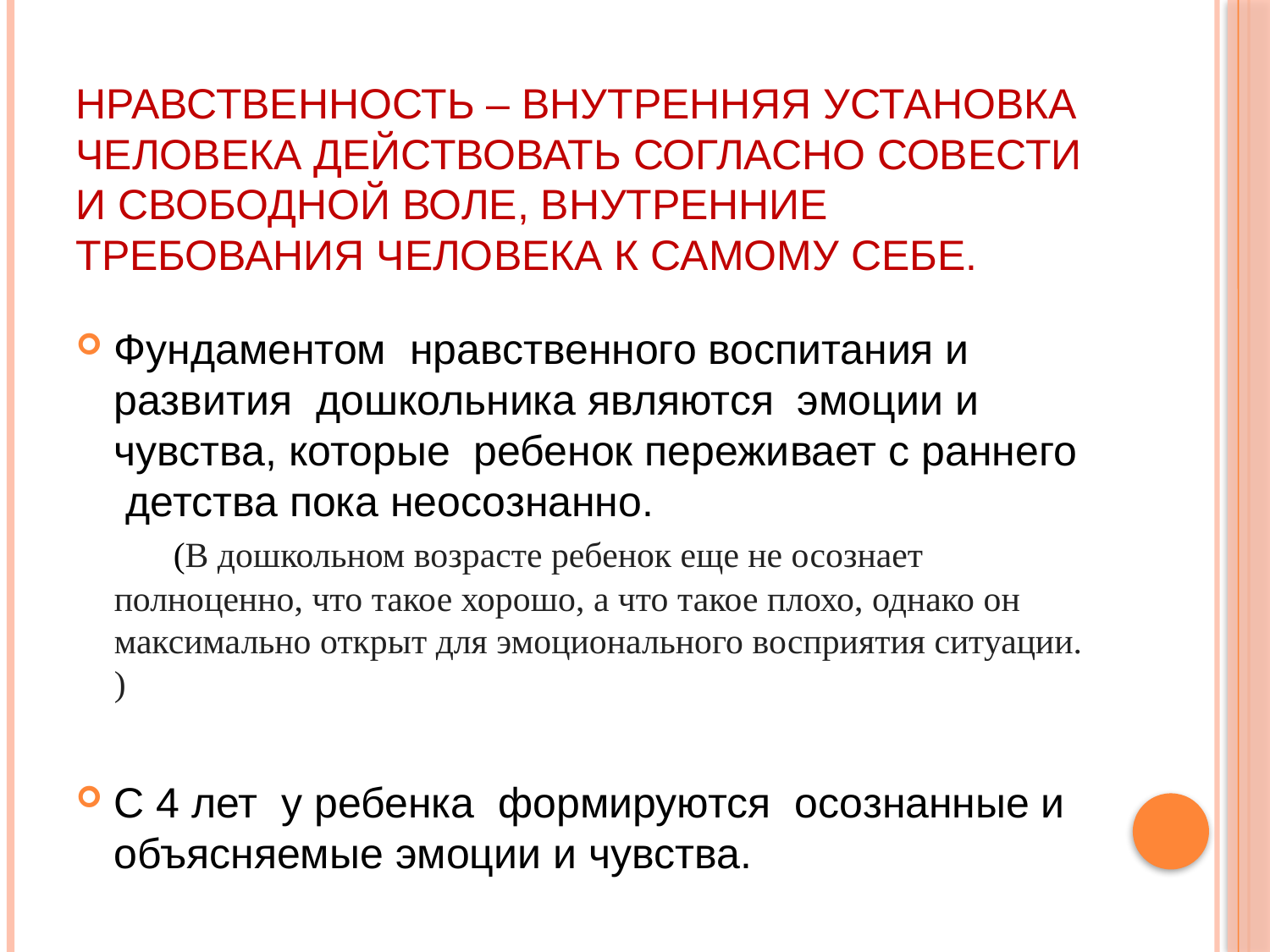

# Нравственность – внутренняя установка человека действовать согласно совести и свободной воле, внутренние требования человека к самому себе.
Фундаментом  нравственного воспитания и развития  дошкольника являются  эмоции и чувства, которые  ребенок переживает с раннего  детства пока неосознанно.                                          (В дошкольном возрасте ребенок еще не осознает полноценно, что такое хорошо, а что такое плохо, однако он максимально открыт для эмоционального восприятия ситуации. )

С 4 лет  у ребенка  формируются  осознанные и объясняемые эмоции и чувства.